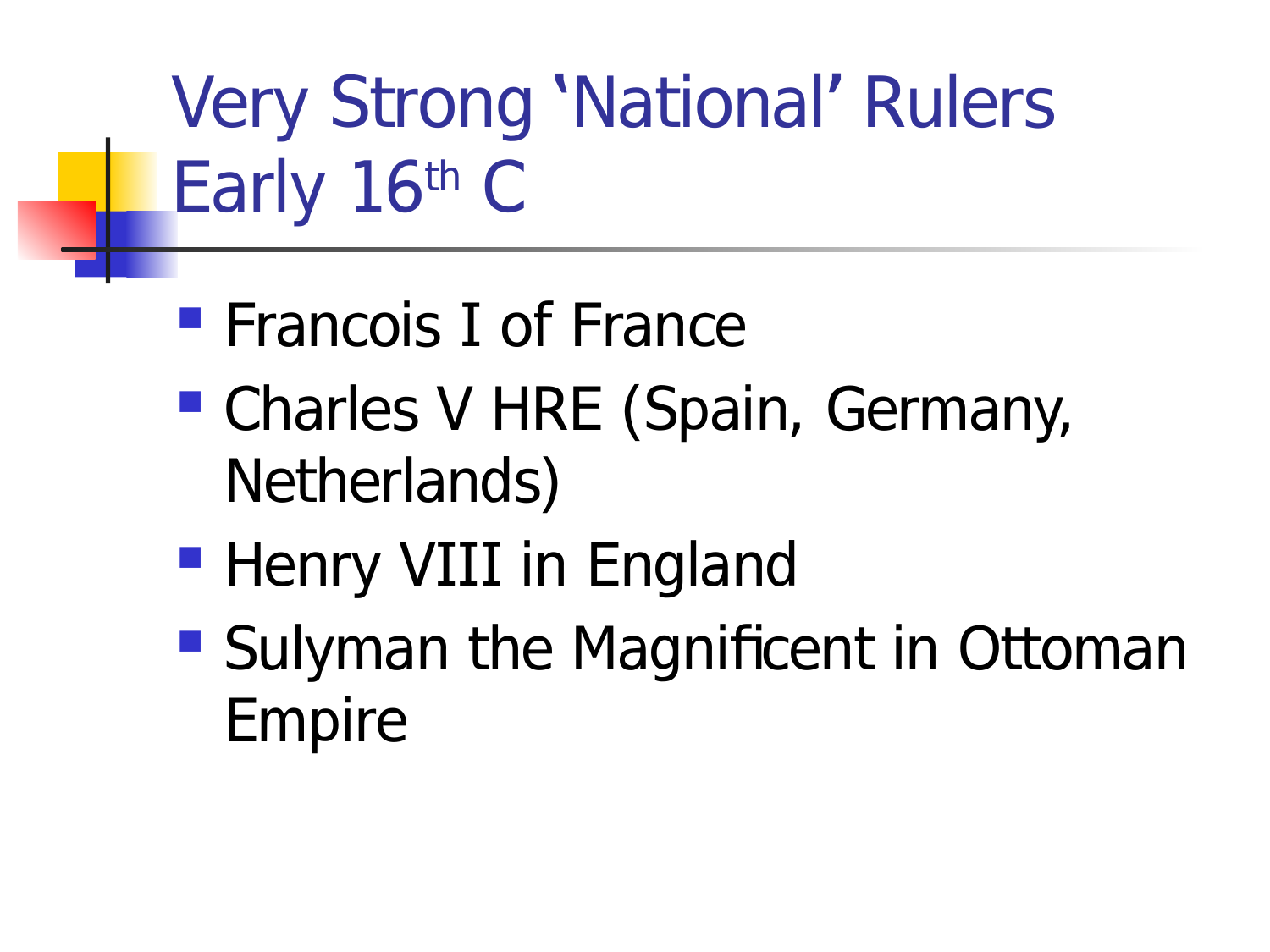

# Very Strong ‘National’ Rulers Early 16th C
Francois I of France
Charles V HRE (Spain, Germany, Netherlands)
Henry VIII in England
Sulyman the Magnificent in Ottoman Empire